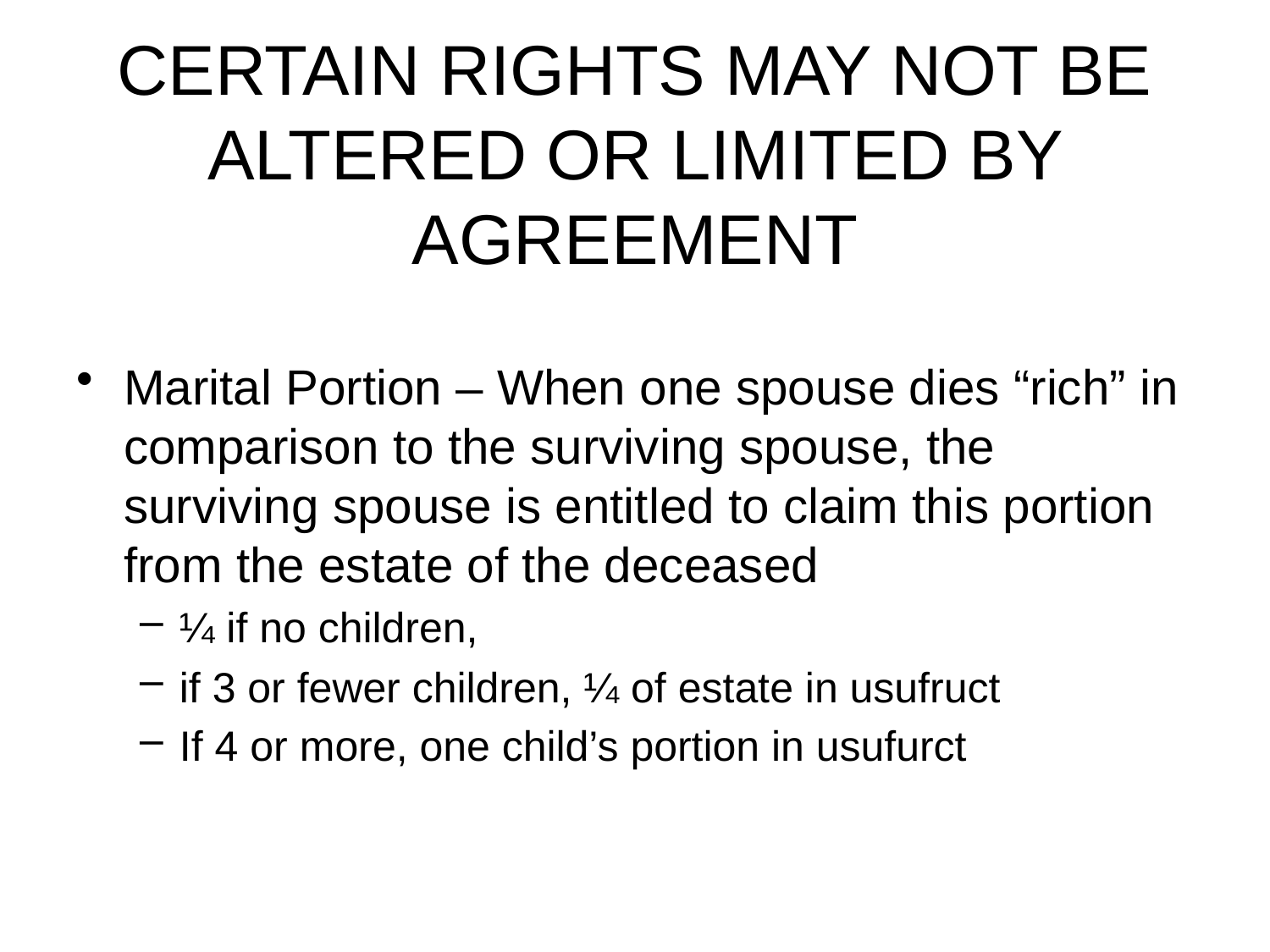

# CERTAIN RIGHTS MAY NOT BE ALTERED OR LIMITED BY AGREEMENT
Marital Portion – When one spouse dies “rich” in comparison to the surviving spouse, the surviving spouse is entitled to claim this portion from the estate of the deceased
¼ if no children,
if 3 or fewer children, ¼ of estate in usufruct
If 4 or more, one child’s portion in usufurct